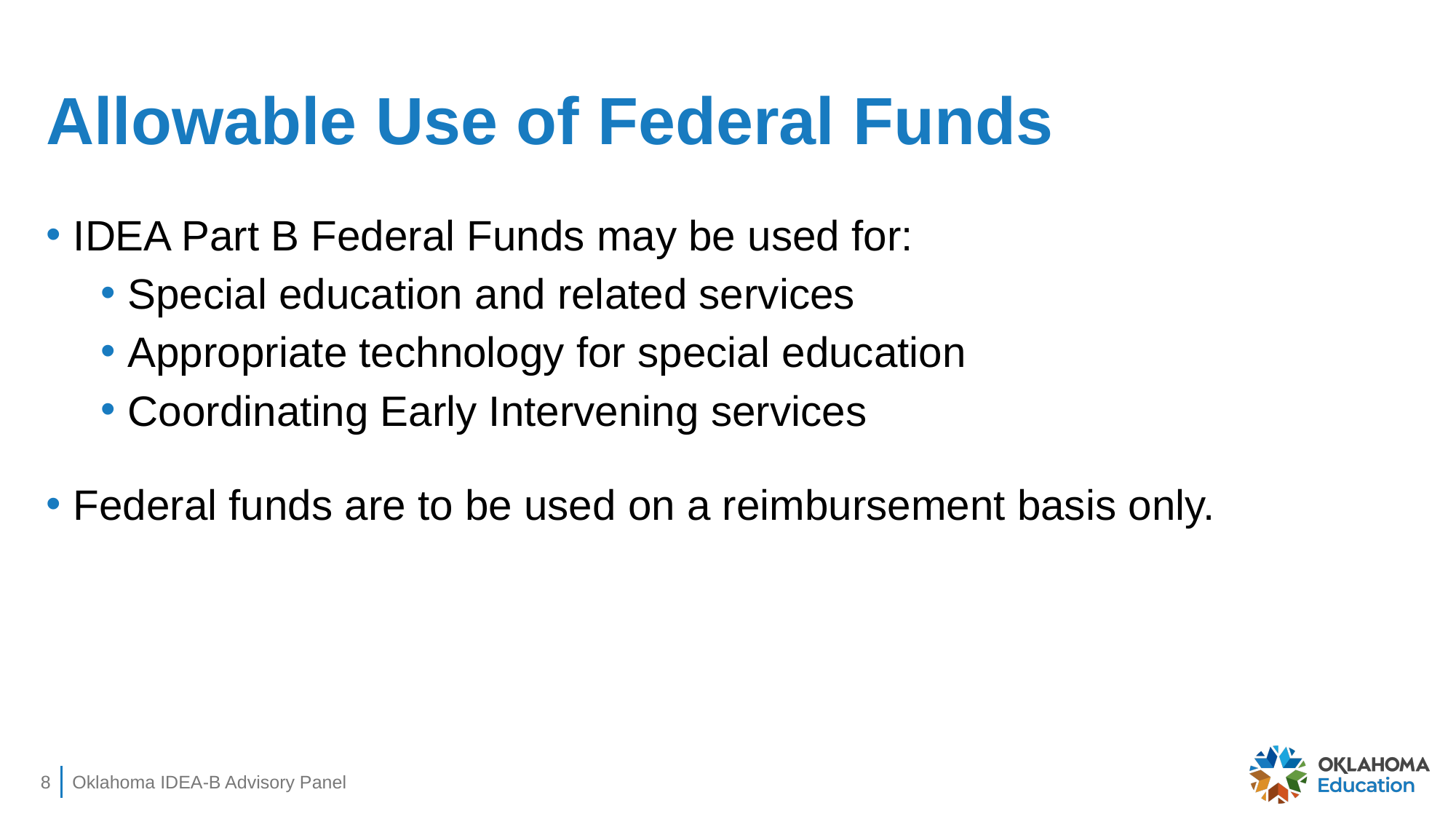

# Allowable Use of Federal Funds
IDEA Part B Federal Funds may be used for:
Special education and related services
Appropriate technology for special education
Coordinating Early Intervening services
Federal funds are to be used on a reimbursement basis only.
8
Oklahoma IDEA-B Advisory Panel